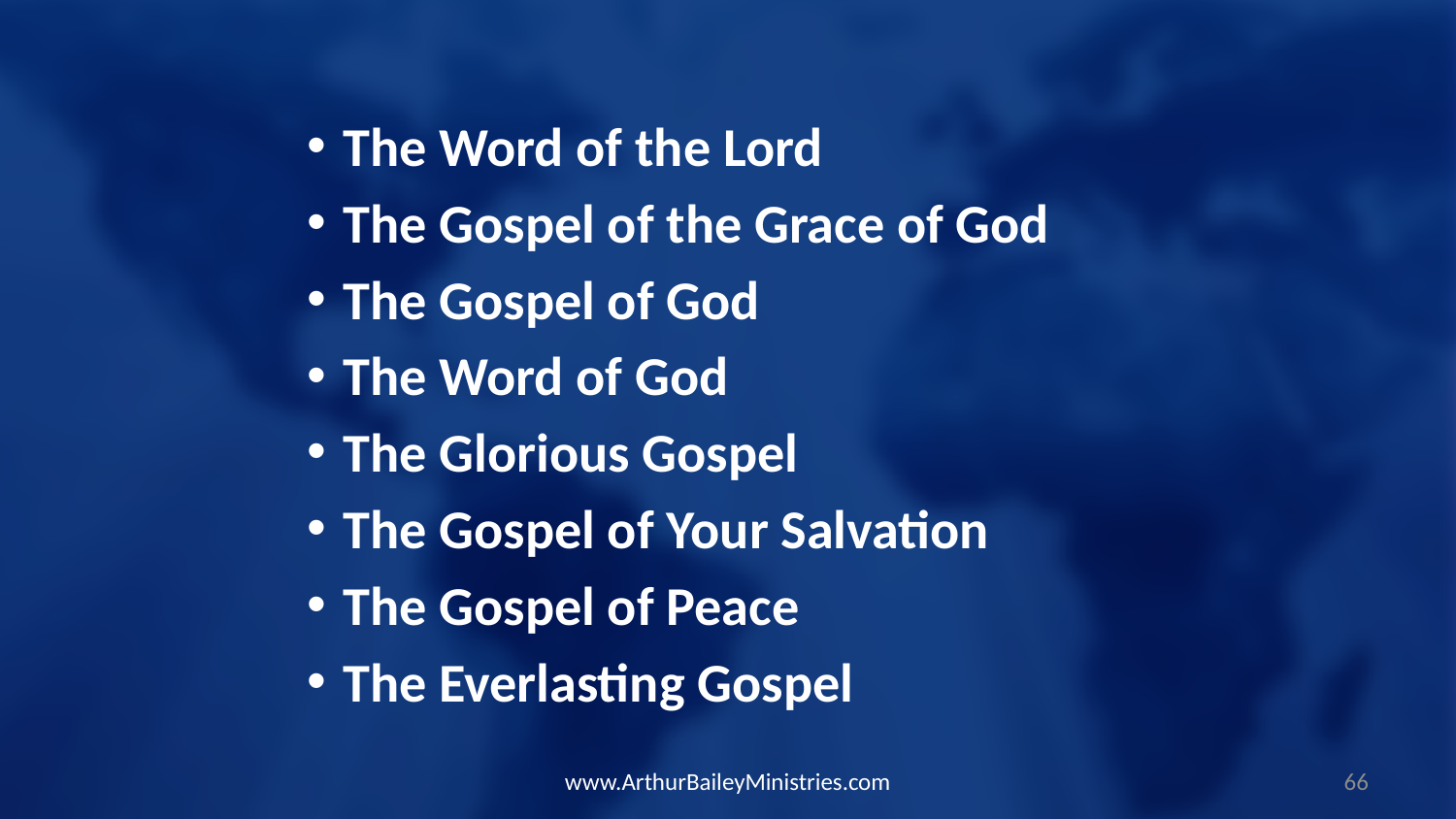

The Word of the Lord
The Gospel of the Grace of God
The Gospel of God
The Word of God
The Glorious Gospel
The Gospel of Your Salvation
The Gospel of Peace
The Everlasting Gospel
www.ArthurBaileyMinistries.com
66